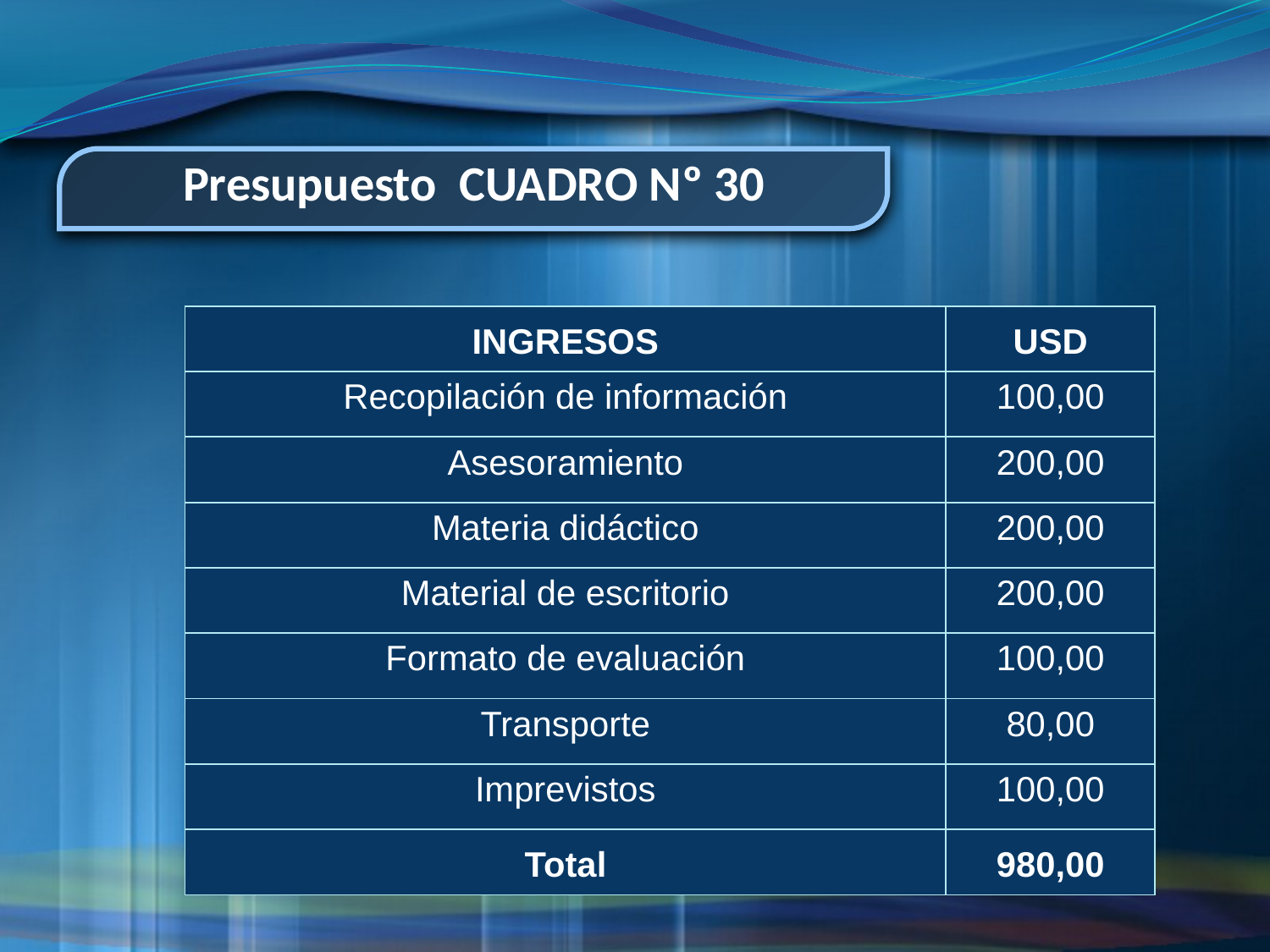

Presupuesto  CUADRO Nº 30
| INGRESOS | USD |
| --- | --- |
| Recopilación de información | 100,00 |
| Asesoramiento | 200,00 |
| Materia didáctico | 200,00 |
| Material de escritorio | 200,00 |
| Formato de evaluación | 100,00 |
| Transporte | 80,00 |
| Imprevistos | 100,00 |
| Total | 980,00 |